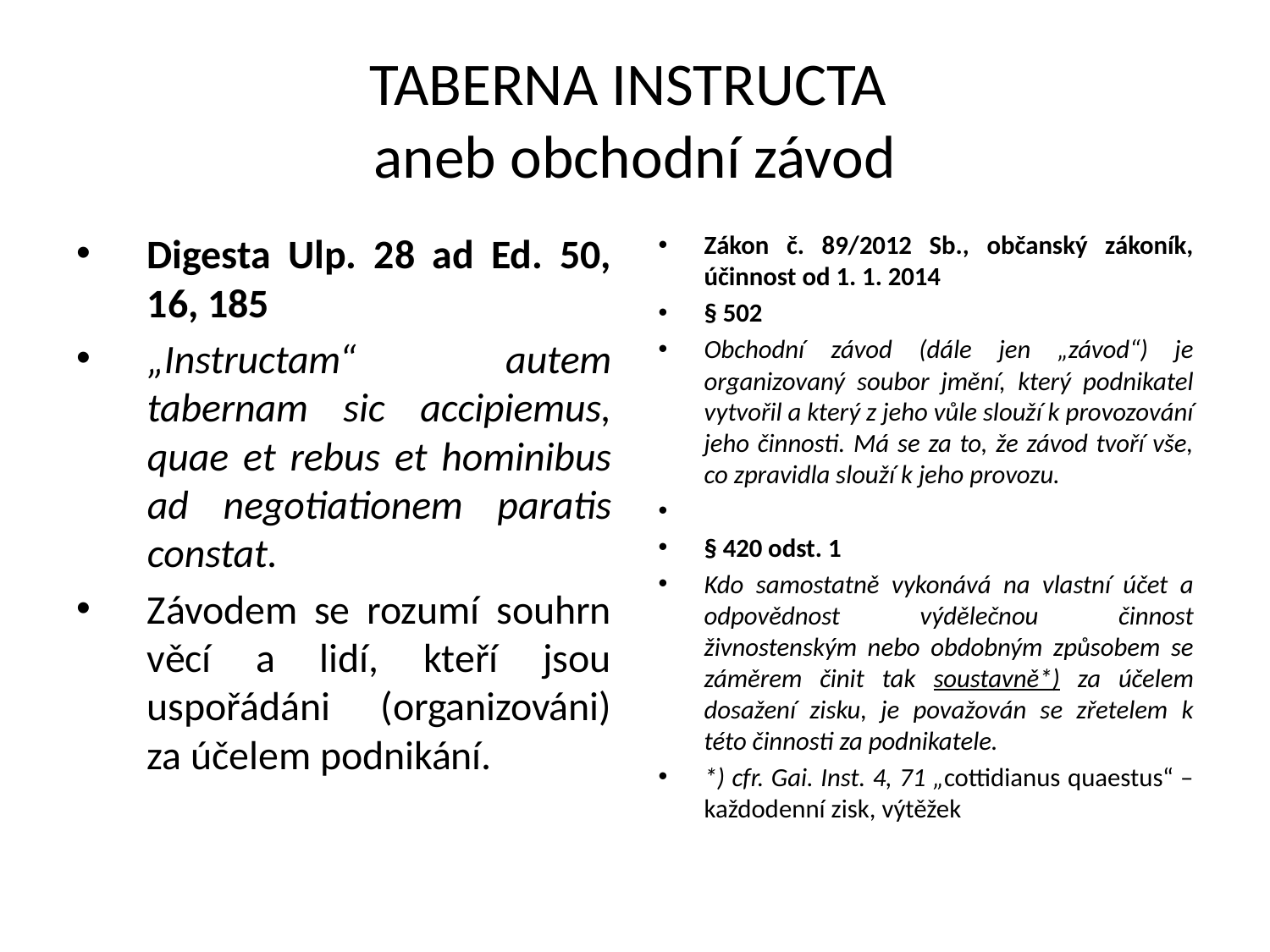

# TABERNA INSTRUCTA aneb obchodní závod
Digesta Ulp. 28 ad Ed. 50, 16, 185
„Instructam“ autem tabernam sic accipiemus, quae et rebus et hominibus ad negotiationem paratis constat.
Závodem se rozumí souhrn věcí a lidí, kteří jsou uspořádáni (organizováni) za účelem podnikání.

Zákon č. 89/2012 Sb., občanský zákoník, účinnost od 1. 1. 2014
§ 502
Obchodní závod (dále jen „závod“) je organizovaný soubor jmění, který podnikatel vytvořil a který z jeho vůle slouží k provozování jeho činnosti. Má se za to, že závod tvoří vše, co zpravidla slouží k jeho provozu.

§ 420 odst. 1
Kdo samostatně vykonává na vlastní účet a odpovědnost výdělečnou činnost živnostenským nebo obdobným způsobem se záměrem činit tak soustavně*) za účelem dosažení zisku, je považován se zřetelem k této činnosti za podnikatele.
*) cfr. Gai. Inst. 4, 71 „cottidianus quaestus“ – každodenní zisk, výtěžek